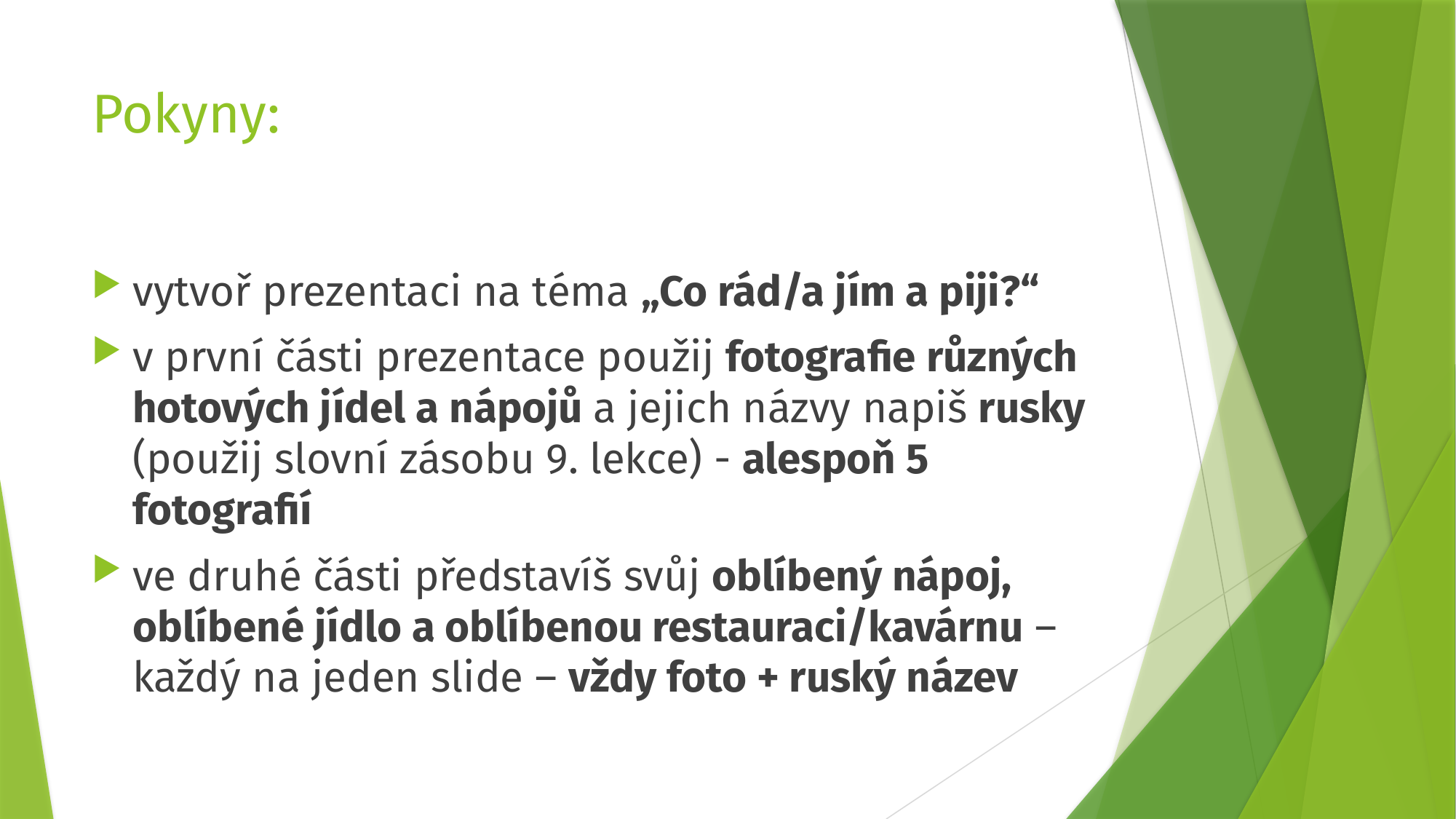

# Pokyny:
vytvoř prezentaci na téma „Co rád/a jím a piji?“
v první části prezentace použij fotografie různých hotových jídel a nápojů a jejich názvy napiš rusky (použij slovní zásobu 9. lekce) - alespoň 5 fotografií
ve druhé části představíš svůj oblíbený nápoj, oblíbené jídlo a oblíbenou restauraci/kavárnu – každý na jeden slide – vždy foto + ruský název